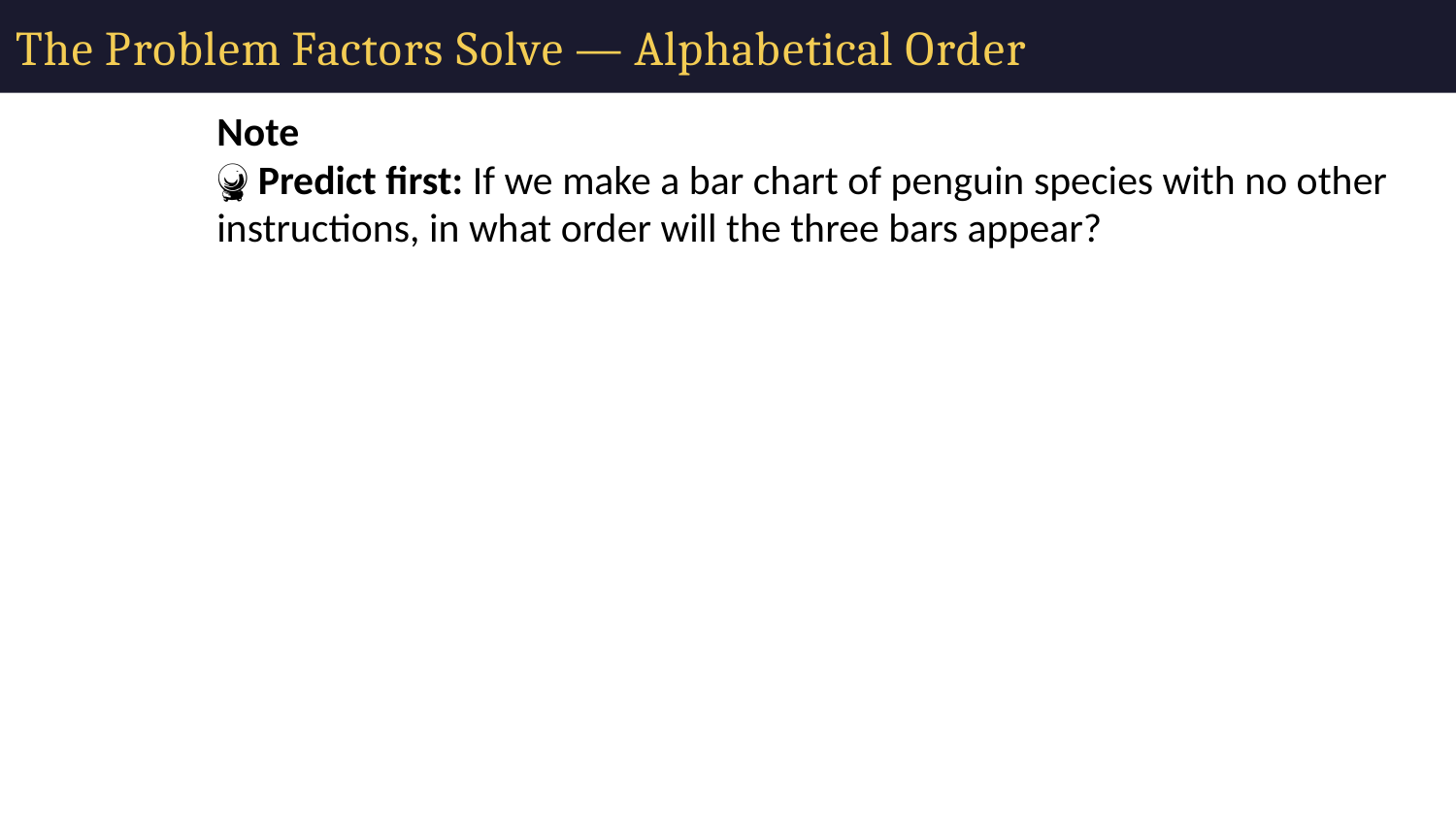

# The Problem Factors Solve — Alphabetical Order
Note
🔮 Predict first: If we make a bar chart of penguin species with no other instructions, in what order will the three bars appear?